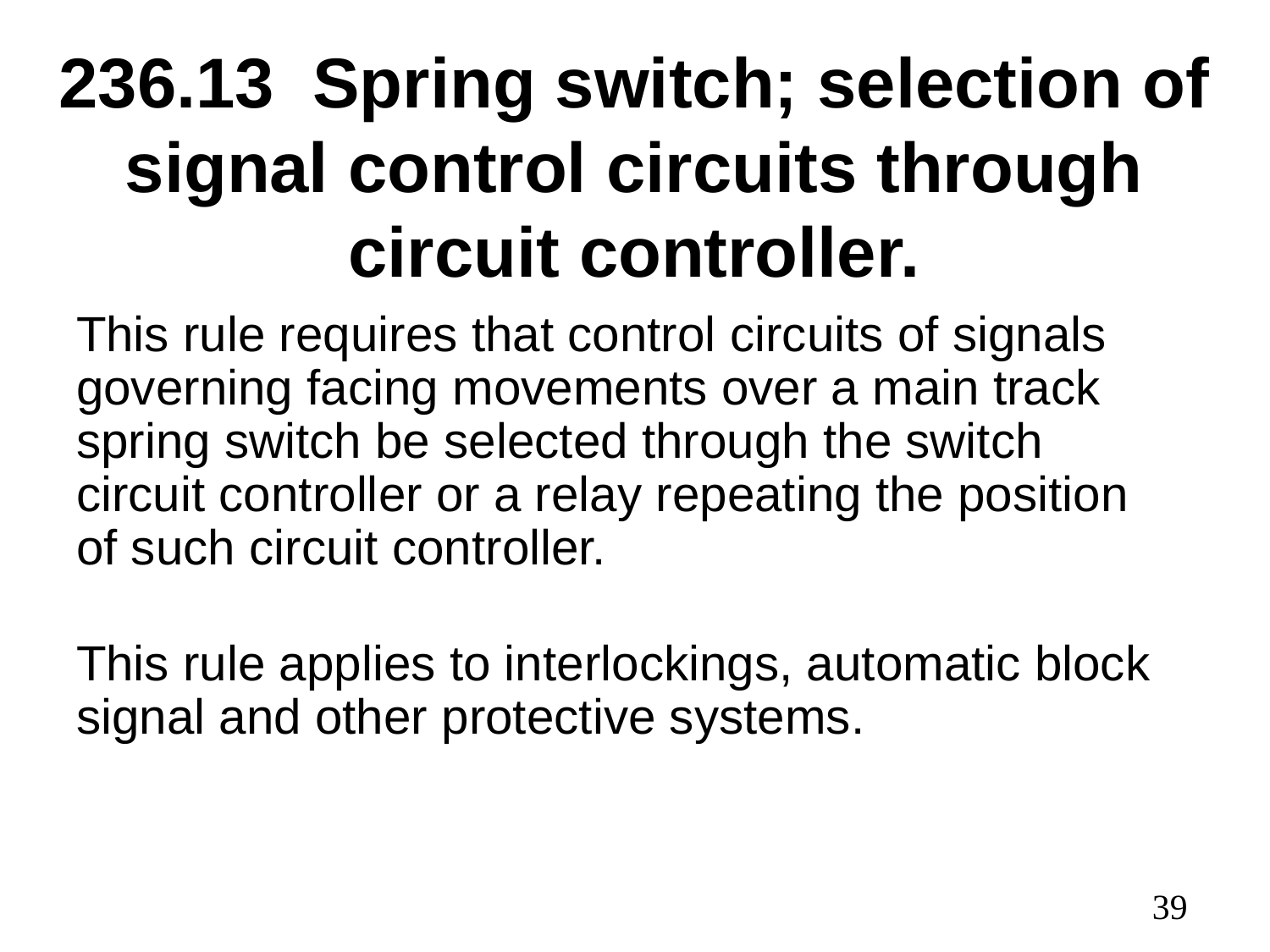

# 236.13	Spring switch; selection of signal control circuits through circuit controller.
This rule requires that control circuits of signals governing facing movements over a main track spring switch be selected through the switch circuit controller or a relay repeating the position of such circuit controller.

This rule applies to interlockings, automatic block signal and other protective systems.
39